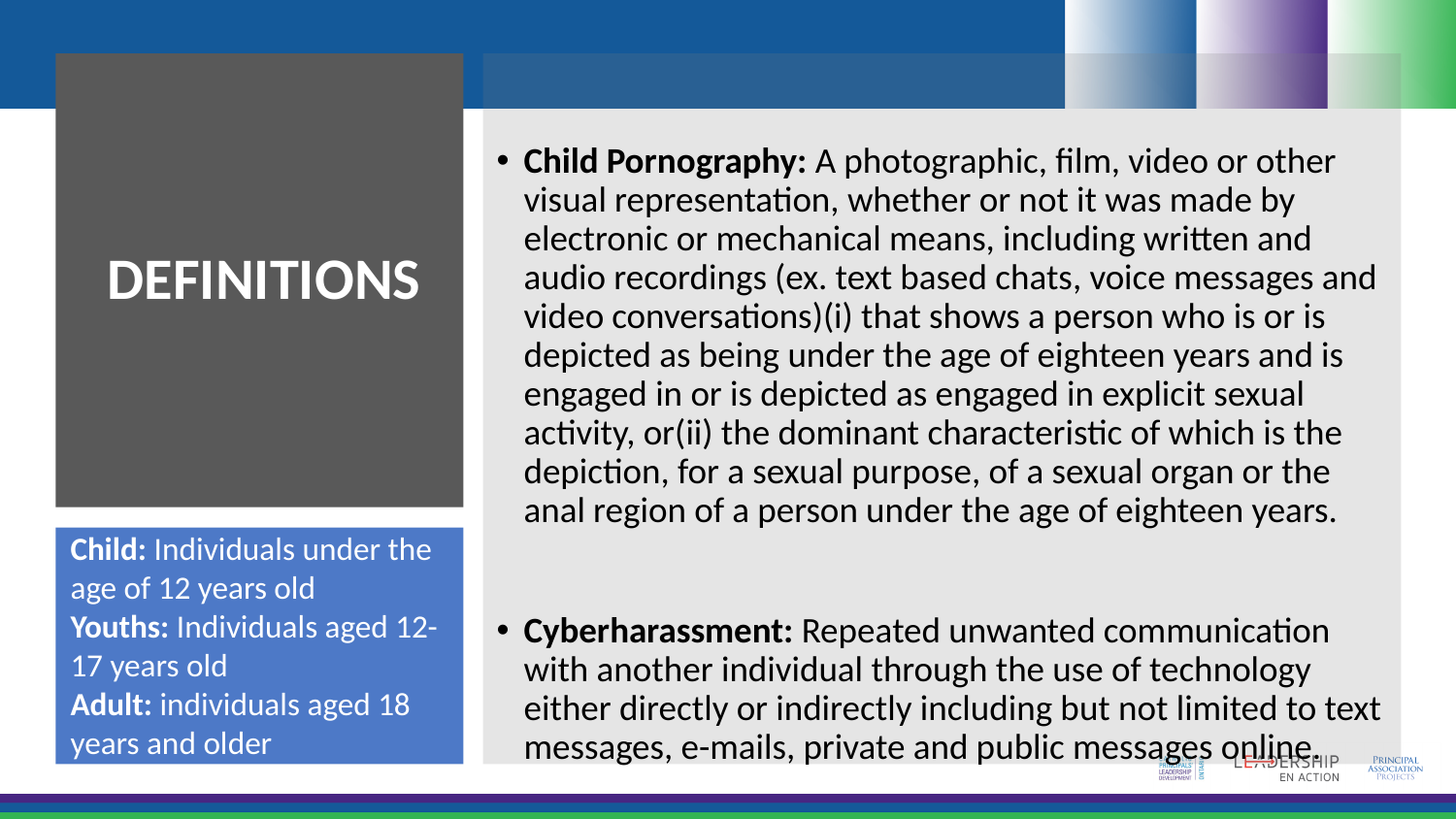

# DEFINITIONS
Child Pornography: A photographic, film, video or other visual representation, whether or not it was made by electronic or mechanical means, including written and audio recordings (ex. text based chats, voice messages and video conversations)(i) that shows a person who is or is depicted as being under the age of eighteen years and is engaged in or is depicted as engaged in explicit sexual activity, or(ii) the dominant characteristic of which is the depiction, for a sexual purpose, of a sexual organ or the anal region of a person under the age of eighteen years.

Cyberharassment: Repeated unwanted communication with another individual through the use of technology either directly or indirectly including but not limited to text messages, e-mails, private and public messages online.

Child: Individuals under the age of 12 years old
Youths: Individuals aged 12-17 years old
Adult: individuals aged 18 years and older